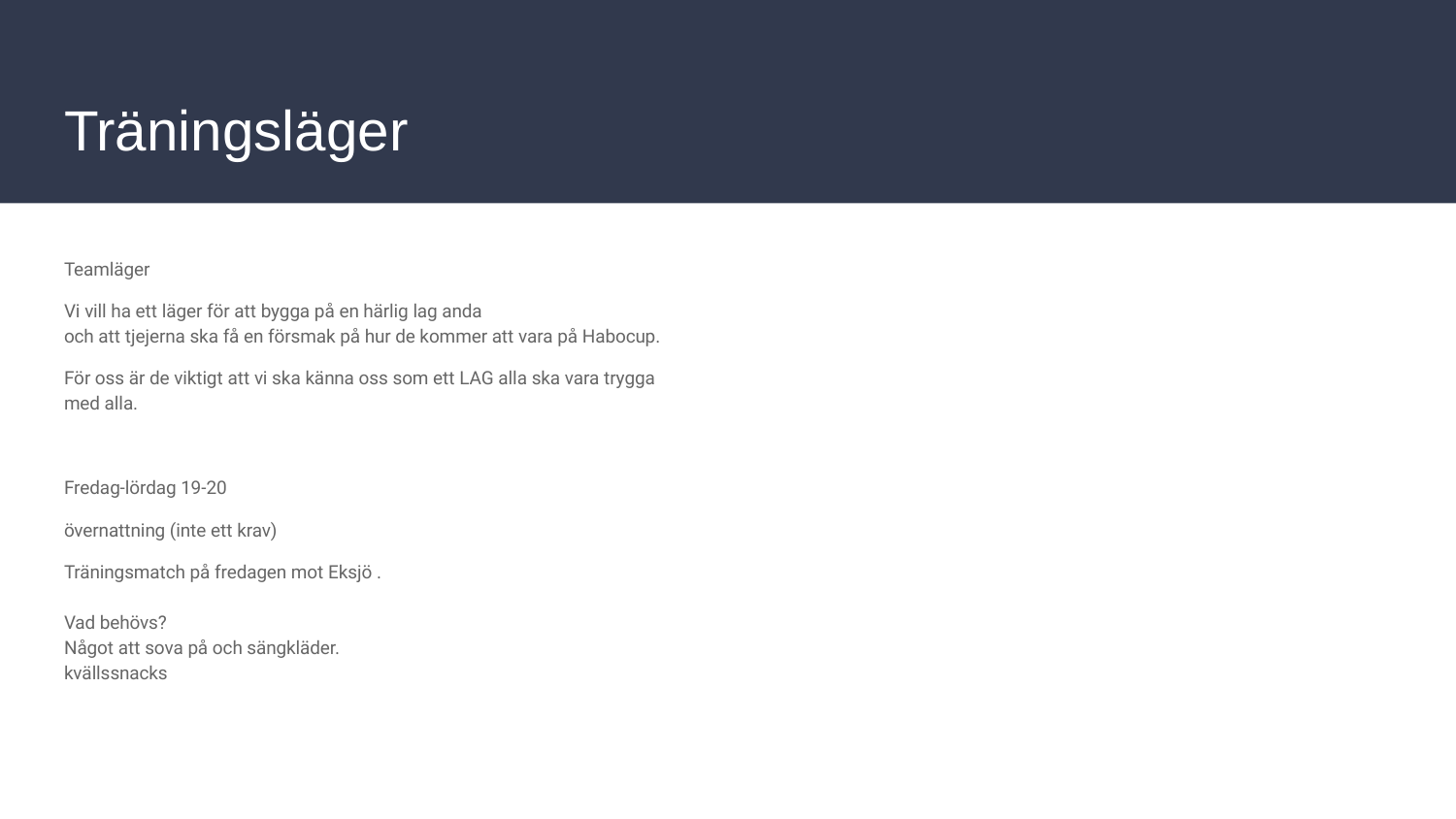

# Träningsläger
Teamläger
Vi vill ha ett läger för att bygga på en härlig lag anda
och att tjejerna ska få en försmak på hur de kommer att vara på Habocup.
För oss är de viktigt att vi ska känna oss som ett LAG alla ska vara trygga med alla.

Fredag-lördag 19-20
övernattning (inte ett krav)
Träningsmatch på fredagen mot Eksjö .
Vad behövs?
Något att sova på och sängkläder.
kvällssnacks